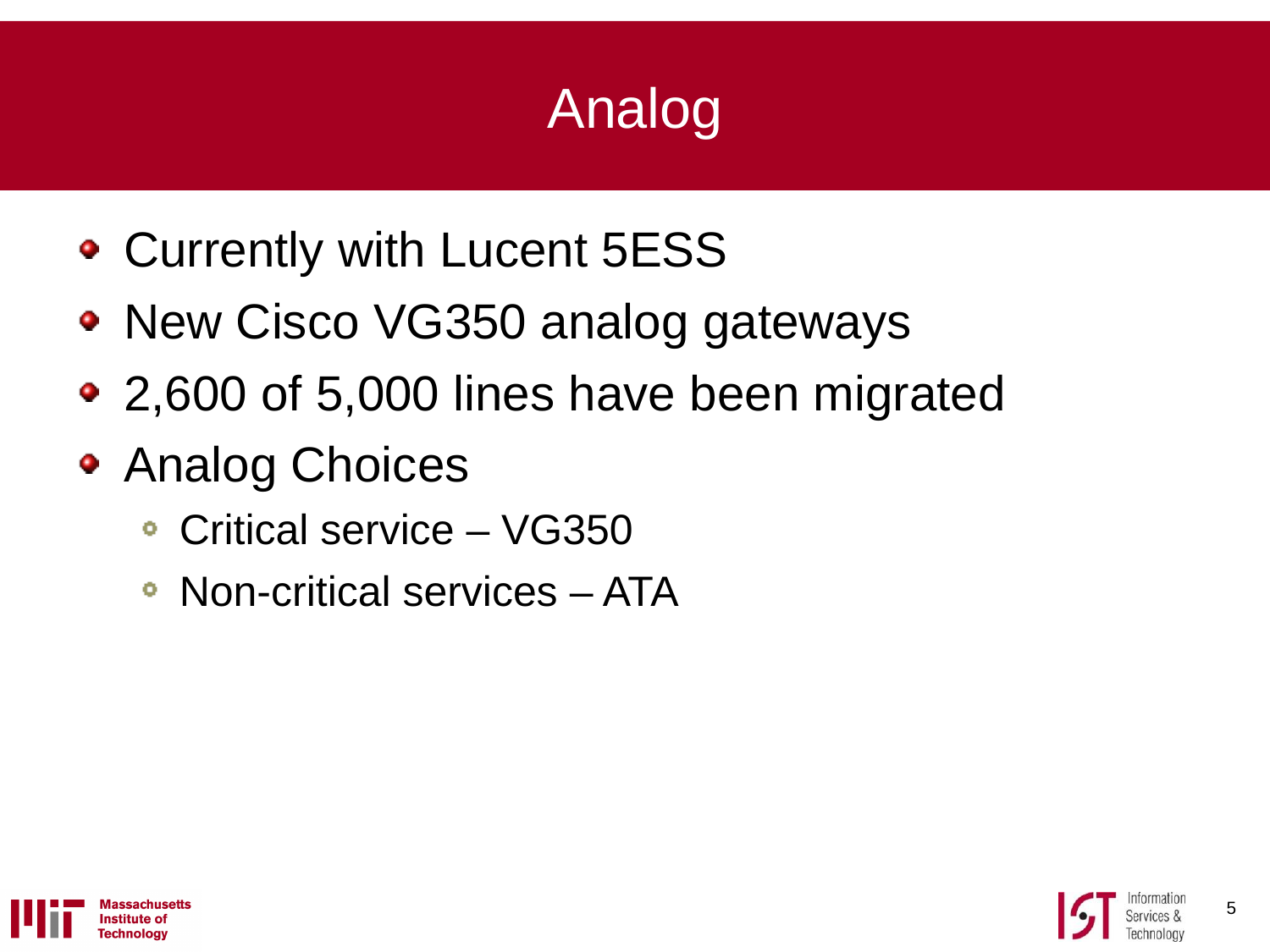

# Analog
Currently with Lucent 5ESS
New Cisco VG350 analog gateways
2,600 of 5,000 lines have been migrated
Analog Choices
Critical service – VG350
Non-critical services – ATA
5